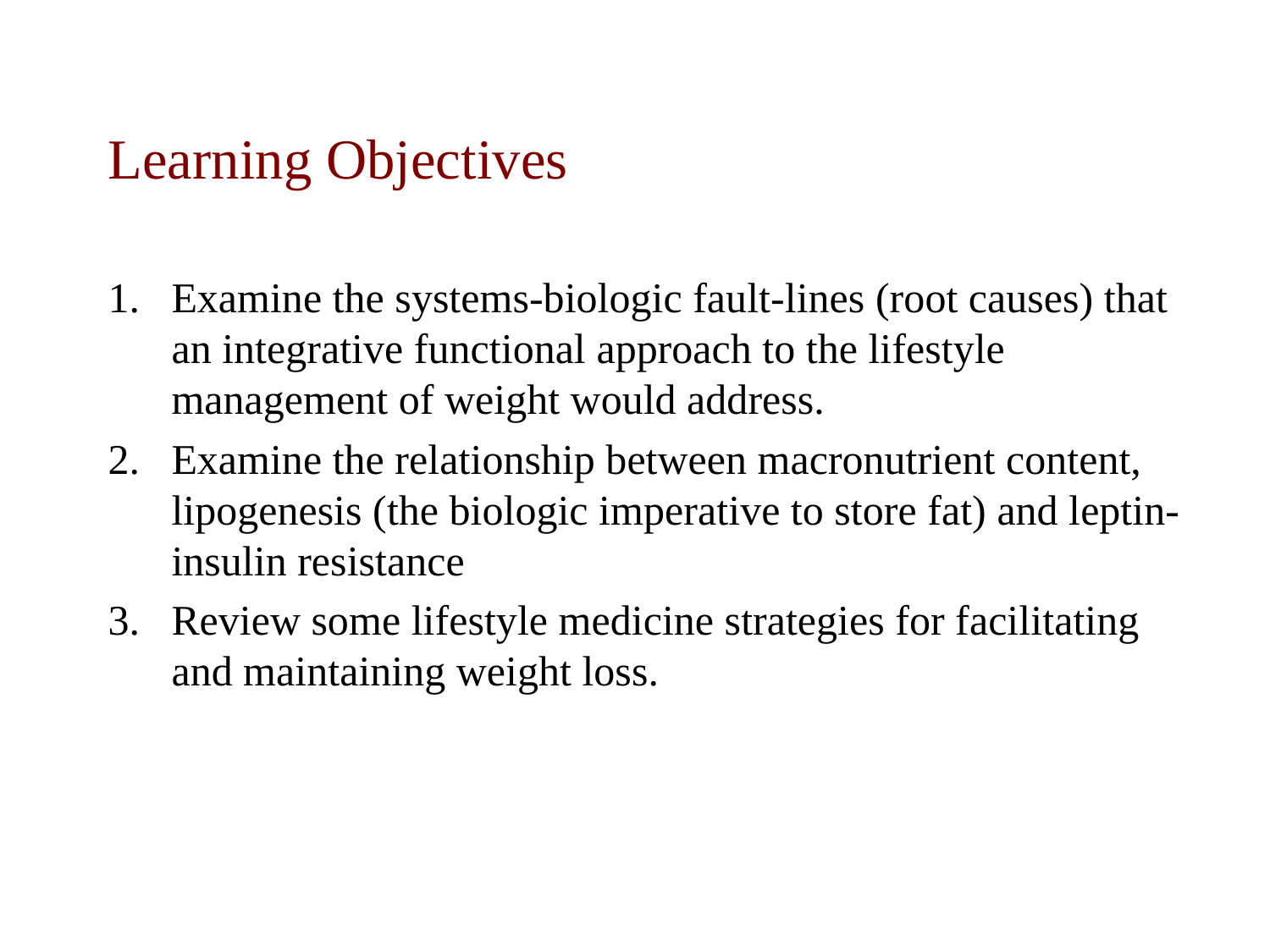

# Learning Objectives
Examine the systems-biologic fault-lines (root causes) that an integrative functional approach to the lifestyle management of weight would address.
Examine the relationship between macronutrient content, lipogenesis (the biologic imperative to store fat) and leptin-insulin resistance
Review some lifestyle medicine strategies for facilitating and maintaining weight loss.